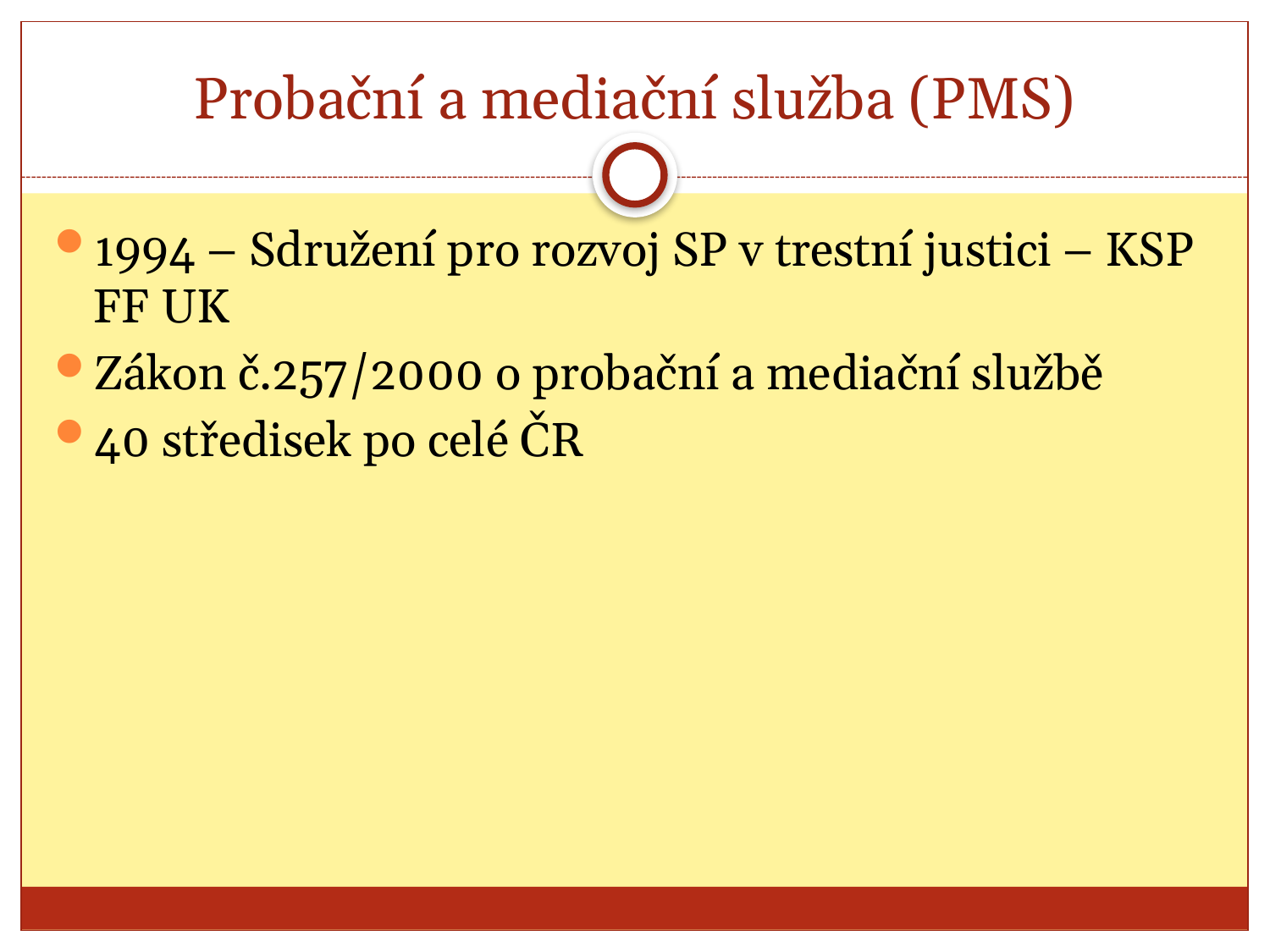

# Probační a mediační služba (PMS)
1994 – Sdružení pro rozvoj SP v trestní justici – KSP FF UK
Zákon č.257/2000 o probační a mediační službě
40 středisek po celé ČR